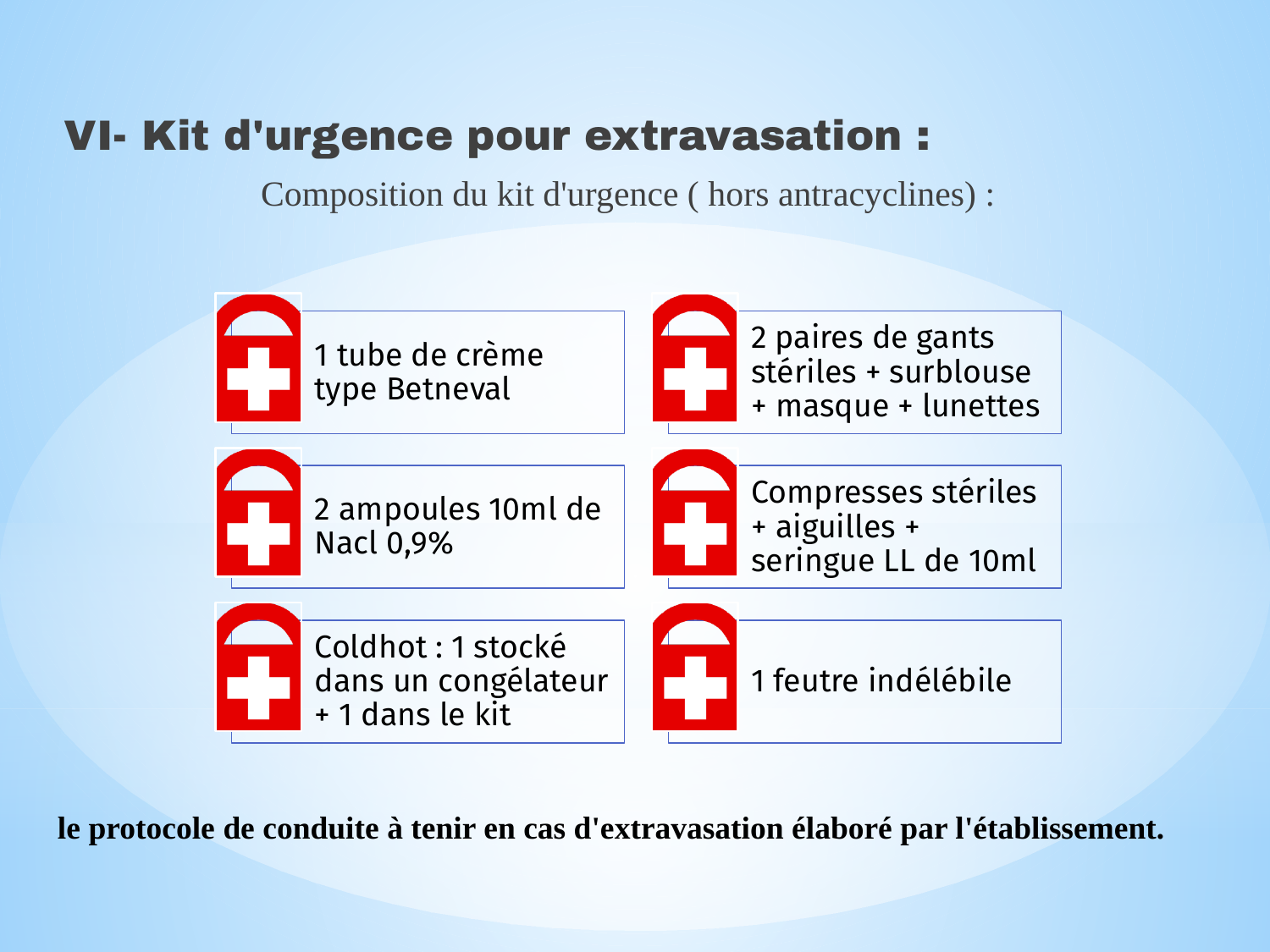

VI- Kit d'urgence pour extravasation :
Composition du kit d'urgence ( hors antracyclines) :

1 tube de crème type Betneval
2 paires de gants stériles + surblouse + masque + lunettes
2 ampoules 10ml de Nacl 0,9%
Compresses stériles + aiguilles + seringue LL de 10ml
Coldhot : 1 stocké dans un congélateur + 1 dans le kit
1 feutre indélébile
le protocole de conduite à tenir en cas d'extravasation élaboré par l'établissement.